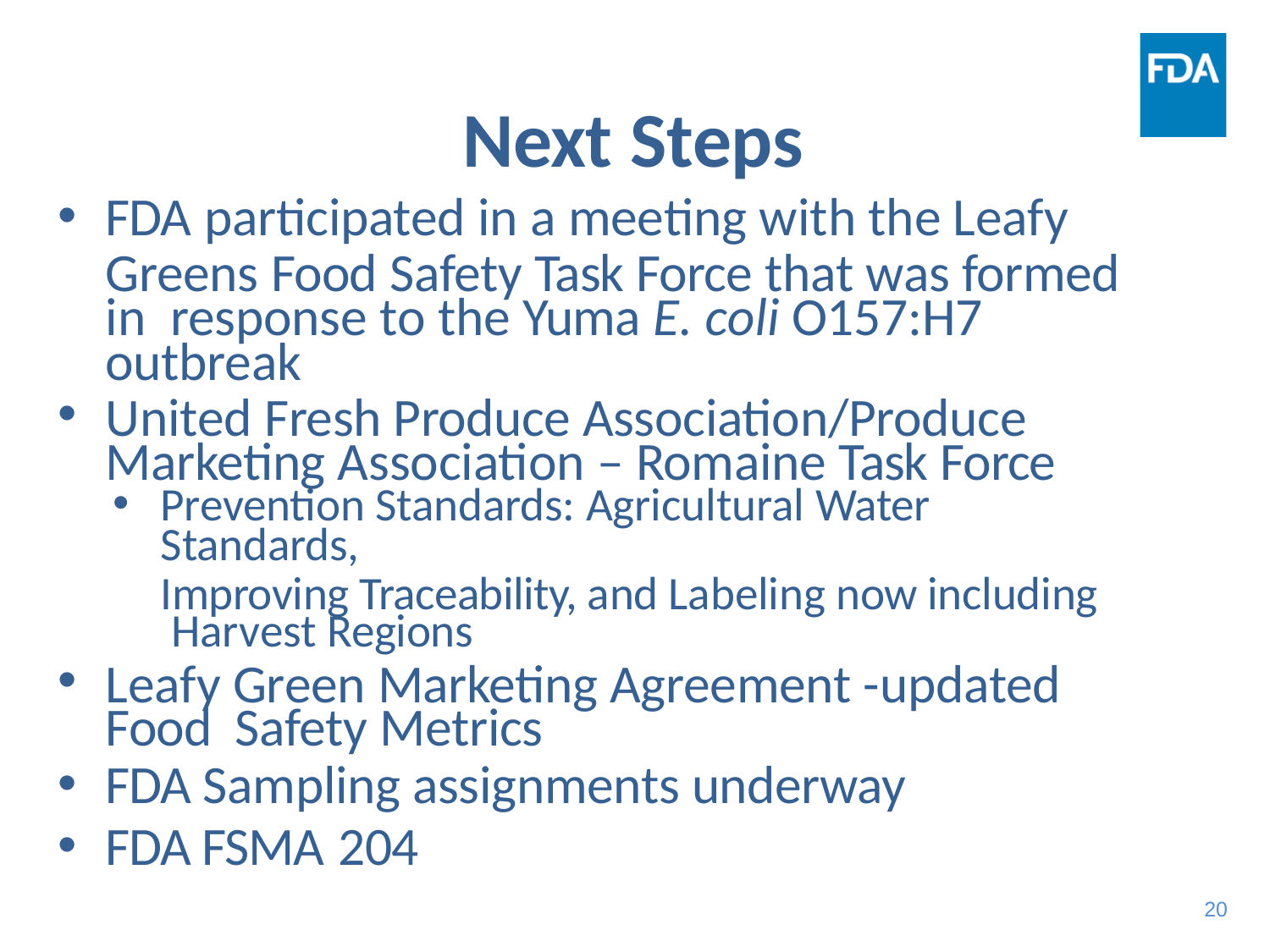

# Next Steps
FDA participated in a meeting with the Leafy
Greens Food Safety Task Force that was formed in  response to the Yuma E. coli O157:H7 outbreak
United Fresh Produce Association/Produce  Marketing Association – Romaine Task Force
Prevention Standards: Agricultural Water Standards,
Improving Traceability, and Labeling now including  Harvest Regions
Leafy Green Marketing Agreement -updated Food  Safety Metrics
FDA Sampling assignments underway
FDA FSMA 204
20